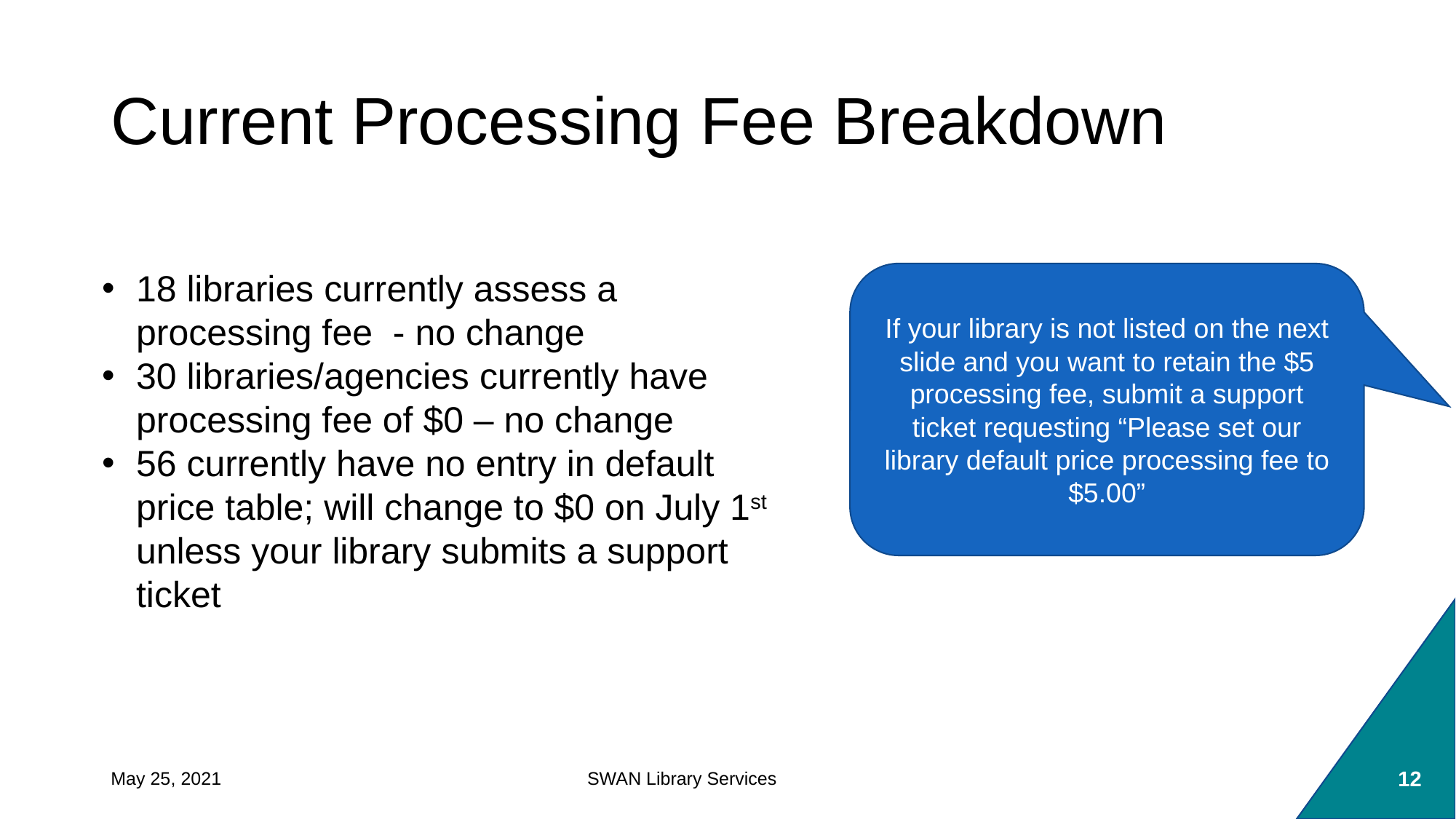

# Current Processing Fee Breakdown
18 libraries currently assess a processing fee  - no change
30 libraries/agencies currently have processing fee of $0 – no change
56 currently have no entry in default price table; will change to $0 on July 1st unless your library submits a support ticket

If your library is not listed on the next slide and you want to retain the $5 processing fee, submit a support ticket requesting “Please set our library default price processing fee to $5.00”
May 25, 2021
12
SWAN Library Services